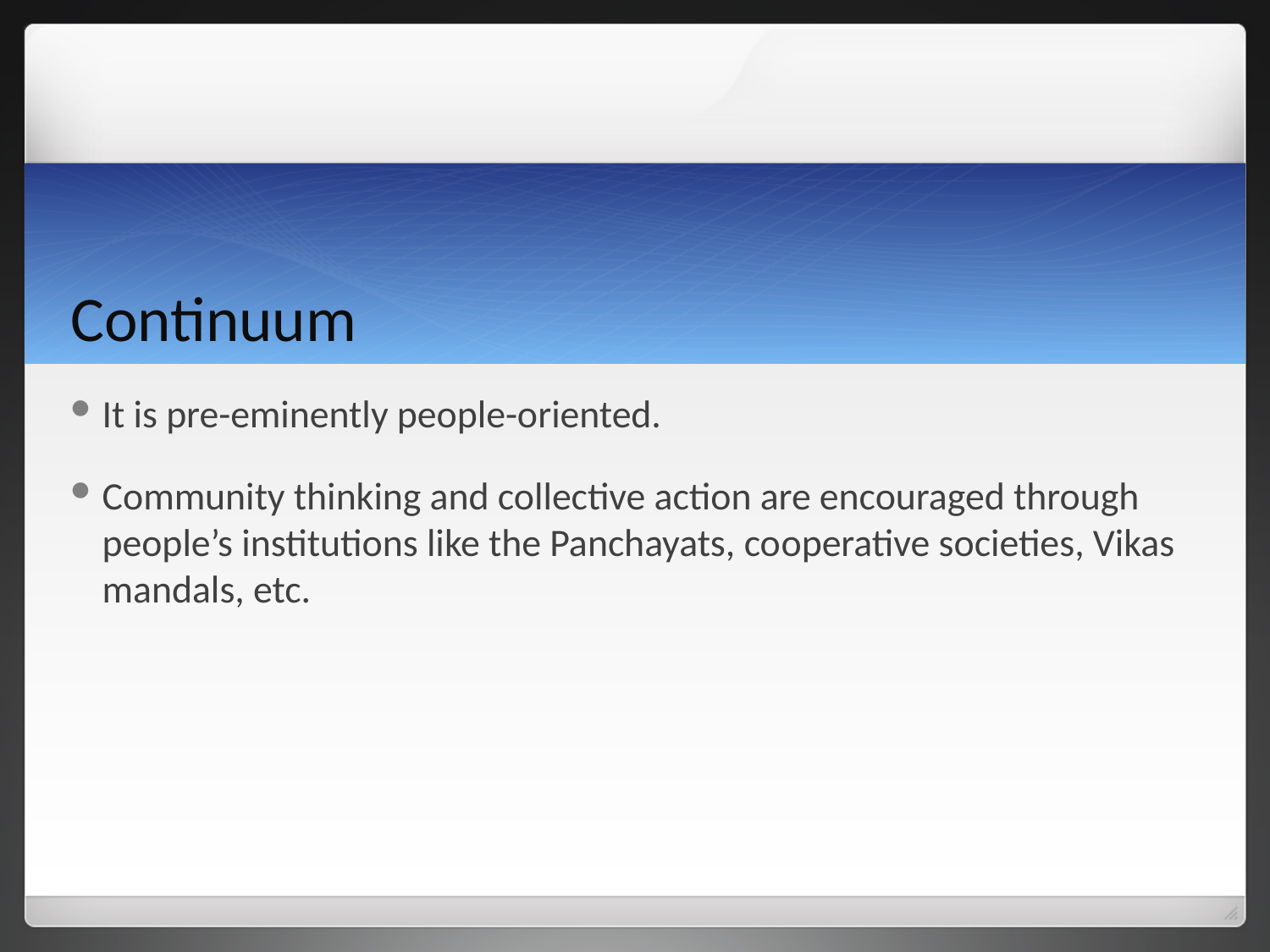

# Continuum
It is pre-eminently people-oriented.
Community thinking and collective action are encouraged through people’s institutions like the Panchayats, co­operative societies, Vikas mandals, etc.